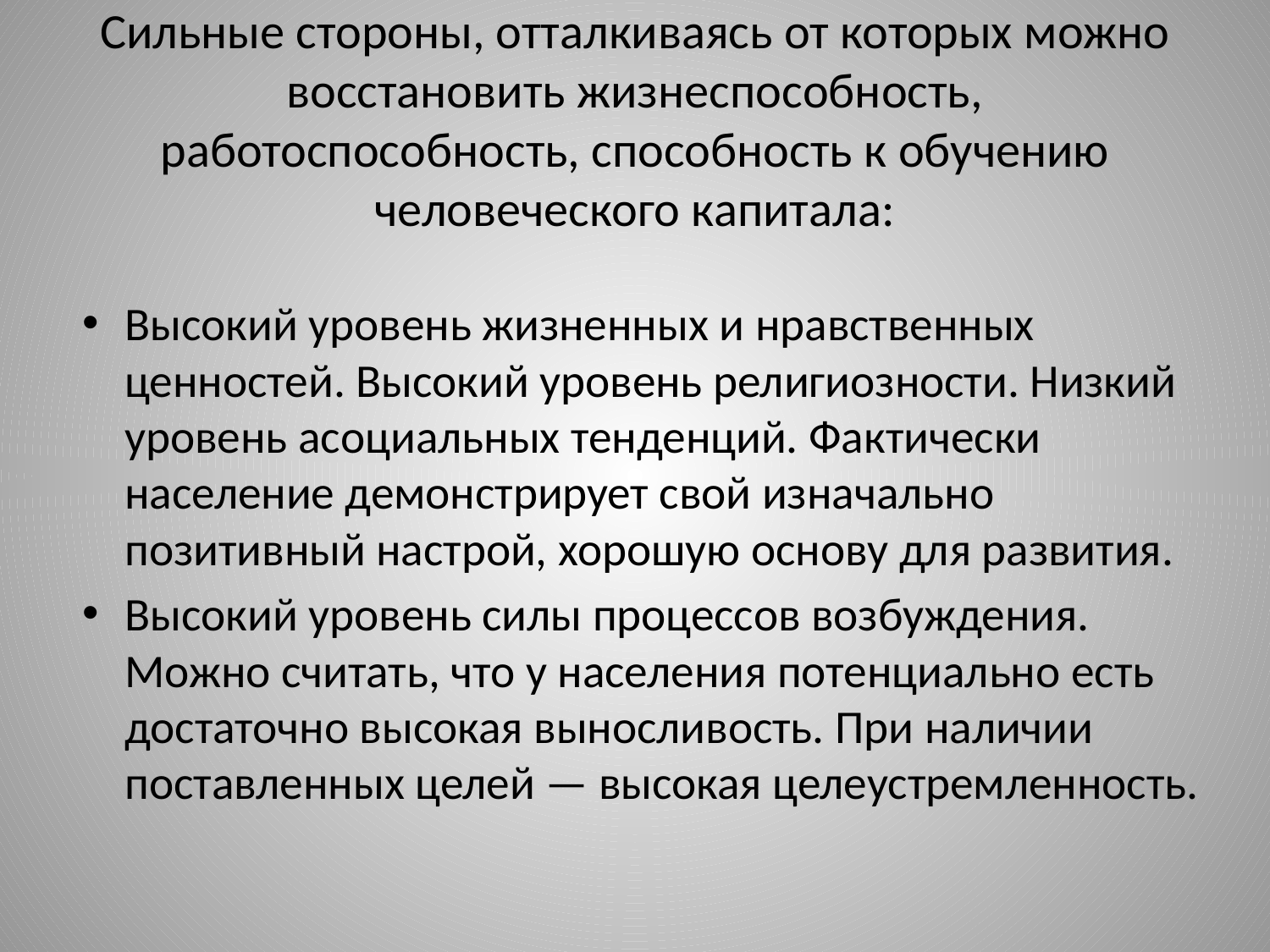

# Сильные стороны, отталкиваясь от которых можно восстановить жизнеспособность, работоспособность, способность к обучению человеческого капитала:
Высокий уровень жизненных и нравственных ценностей. Высокий уровень религиозности. Низкий уровень асоциальных тенденций. Фактически население демонстрирует свой изначально позитивный настрой, хорошую основу для развития.
Высокий уровень силы процессов возбуждения. Можно считать, что у населения потенциально есть достаточно высокая выносливость. При наличии поставленных целей — высокая целеустремленность.